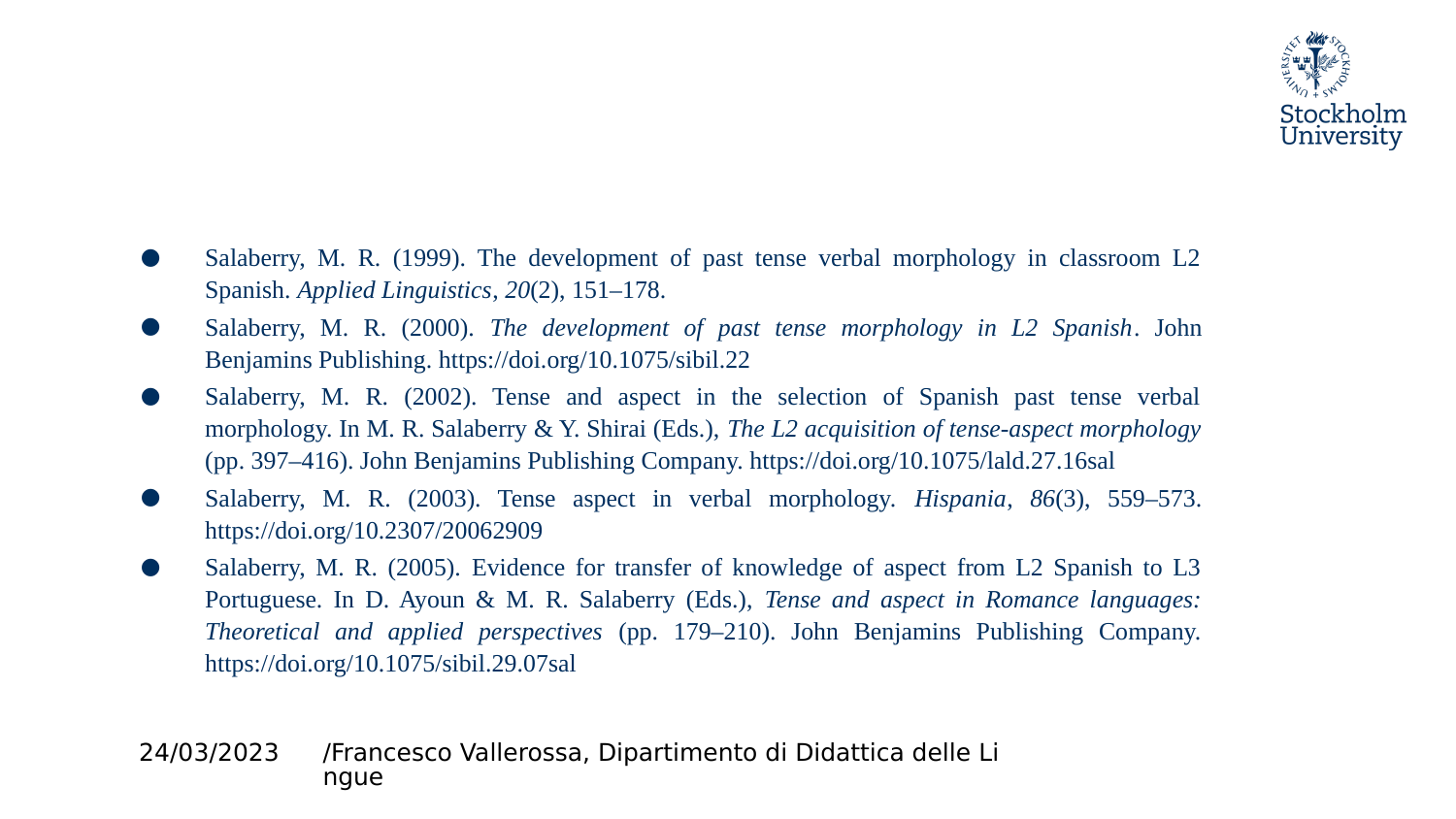

Salaberry, M. R. (1999). The development of past tense verbal morphology in classroom L2 Spanish. Applied Linguistics, 20(2), 151–178.
Salaberry, M. R. (2000). The development of past tense morphology in L2 Spanish. John Benjamins Publishing. https://doi.org/10.1075/sibil.22
Salaberry, M. R. (2002). Tense and aspect in the selection of Spanish past tense verbal morphology. In M. R. Salaberry & Y. Shirai (Eds.), The L2 acquisition of tense-aspect morphology (pp. 397–416). John Benjamins Publishing Company. https://doi.org/10.1075/lald.27.16sal
Salaberry, M. R. (2003). Tense aspect in verbal morphology. Hispania, 86(3), 559–573. https://doi.org/10.2307/20062909
Salaberry, M. R. (2005). Evidence for transfer of knowledge of aspect from L2 Spanish to L3 Portuguese. In D. Ayoun & M. R. Salaberry (Eds.), Tense and aspect in Romance languages: Theoretical and applied perspectives (pp. 179–210). John Benjamins Publishing Company. https://doi.org/10.1075/sibil.29.07sal

24/03/2023
/Francesco Vallerossa, Dipartimento di Didattica delle Lingue